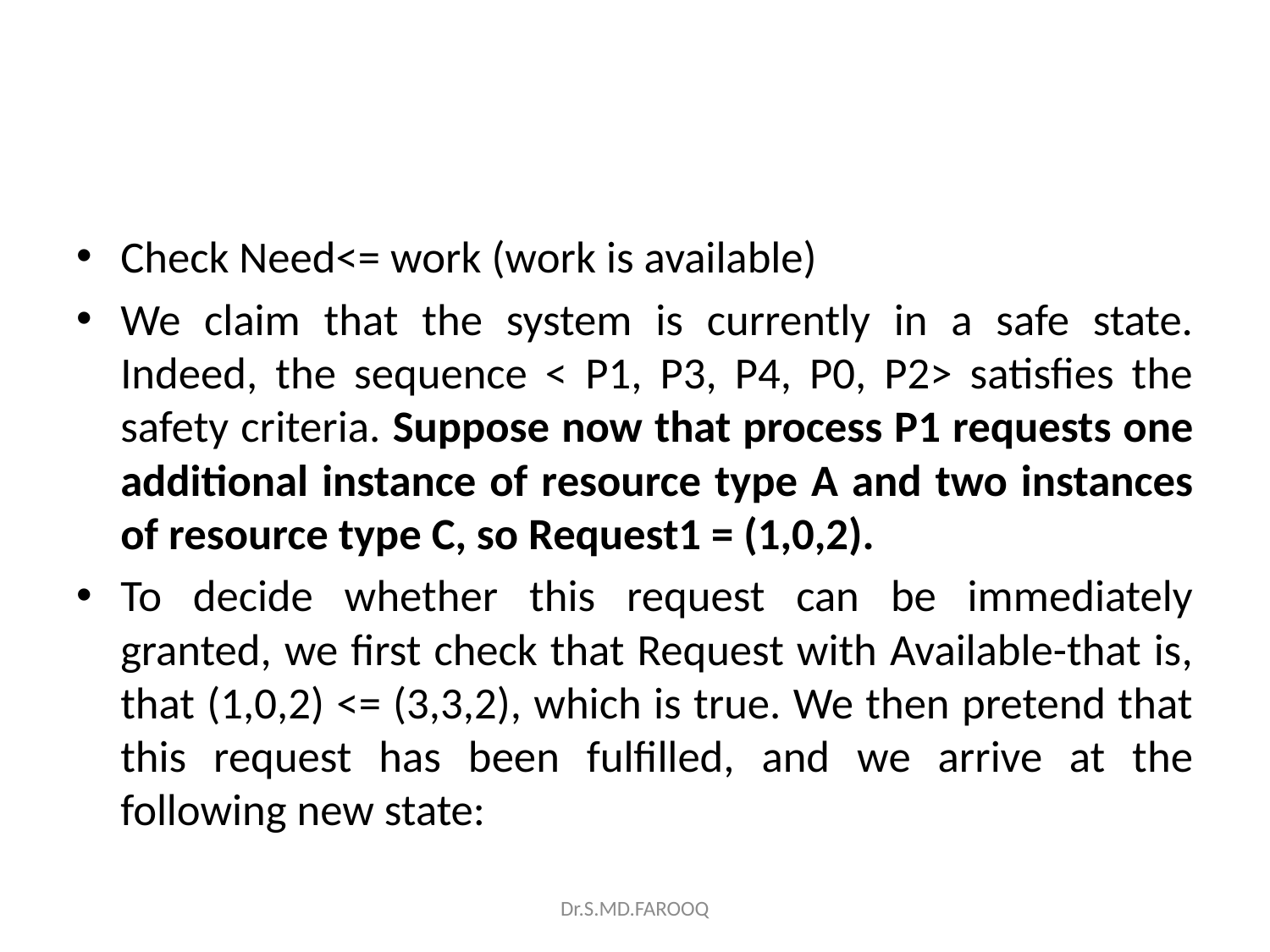

#
Check Need<= work (work is available)
We claim that the system is currently in a safe state. Indeed, the sequence < P1, P3, P4, P0, P2> satisfies the safety criteria. Suppose now that process P1 requests one additional instance of resource type A and two instances of resource type C, so Request1 = (1,0,2).
To decide whether this request can be immediately granted, we first check that Request with Available-that is, that (1,0,2) <= (3,3,2), which is true. We then pretend that this request has been fulfilled, and we arrive at the following new state:
Dr.S.MD.FAROOQ